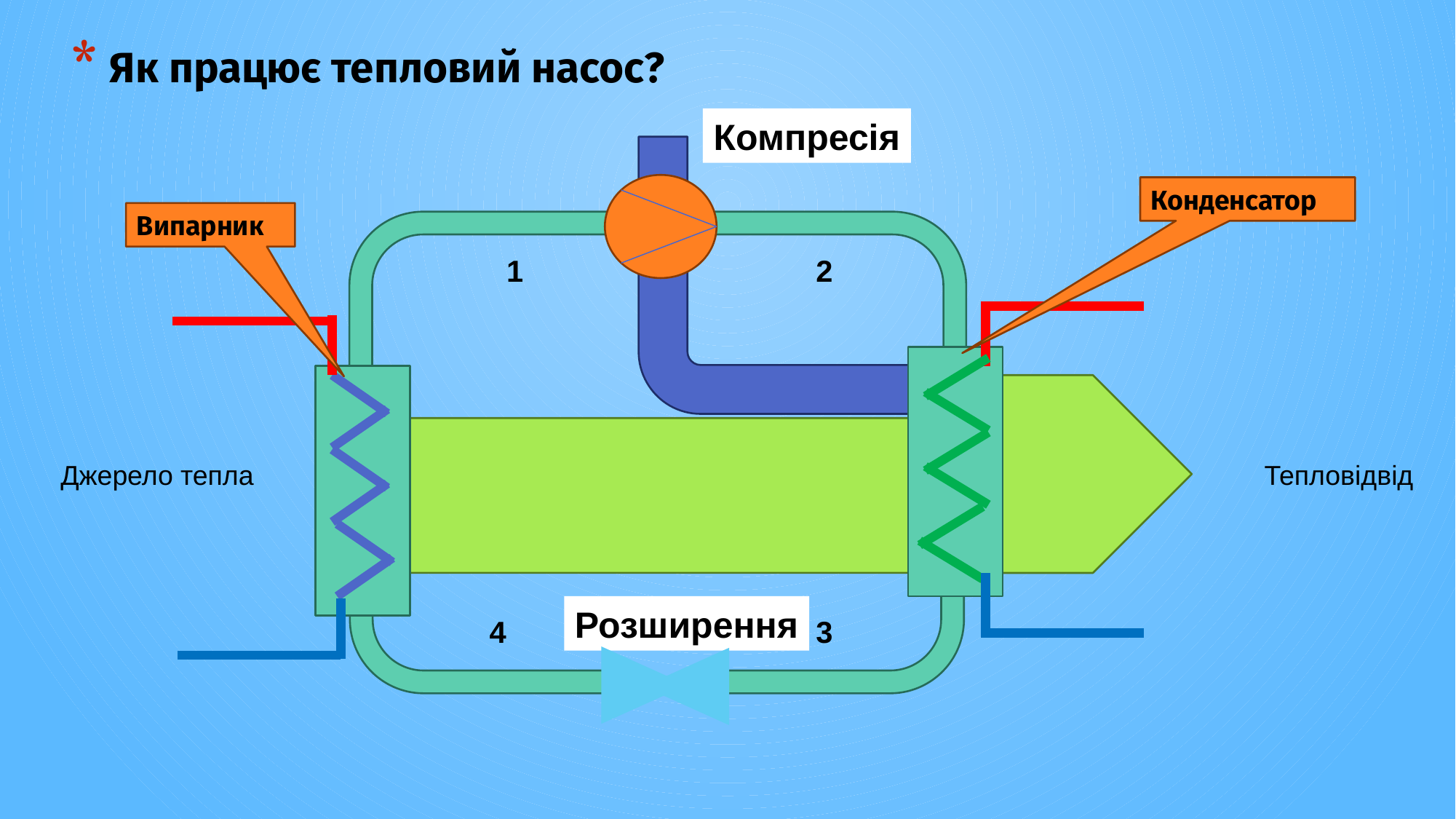

# Як працює тепловий насос?
Компресія

Конденсатор
Випарник

1
2

Джерело тепла
Тепловідвід

Розширення
4
3